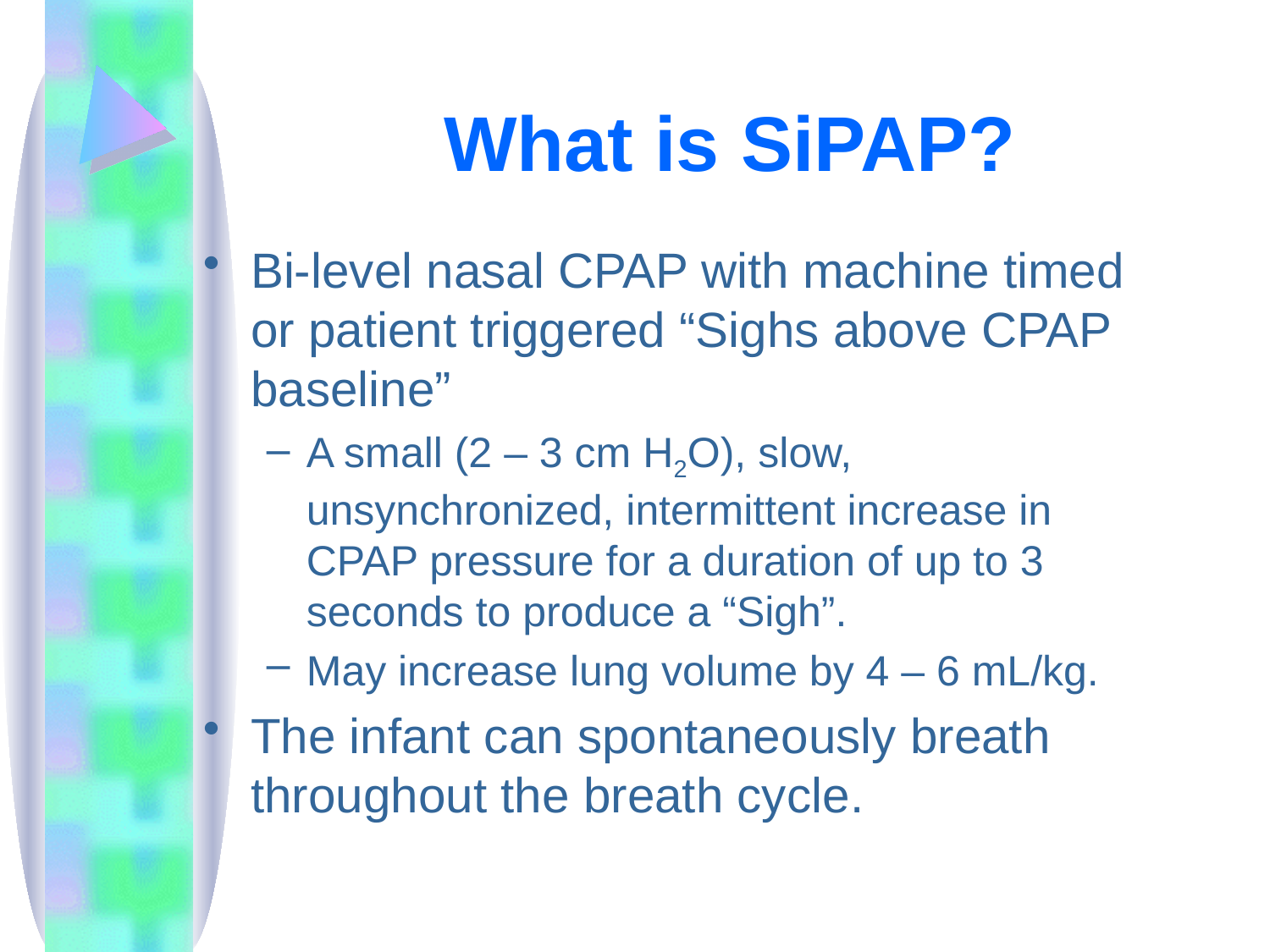

# What is SiPAP?
Bi-level nasal CPAP with machine timed or patient triggered “Sighs above CPAP baseline”
A small (2 – 3 cm H2O), slow, unsynchronized, intermittent increase in CPAP pressure for a duration of up to 3 seconds to produce a “Sigh”.
May increase lung volume by 4 – 6 mL/kg.
The infant can spontaneously breath throughout the breath cycle.